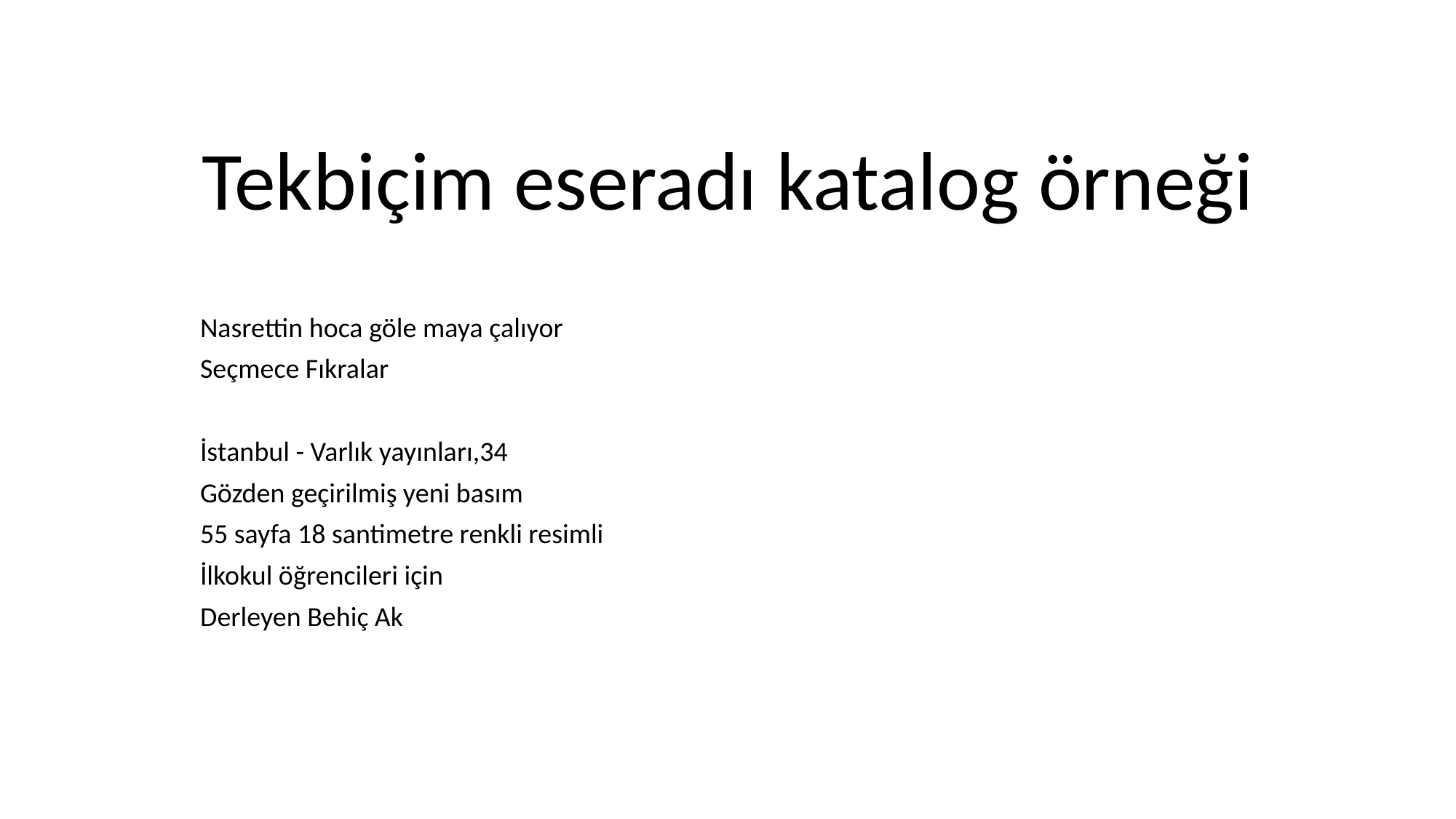

# Tekbiçim eseradı katalog örneği

		Nasrettin hoca göle maya çalıyor
			Seçmece Fıkralar

İstanbul - Varlık yayınları,34
Gözden geçirilmiş yeni basım
55 sayfa 18 santimetre renkli resimli
İlkokul öğrencileri için
Derleyen Behiç Ak